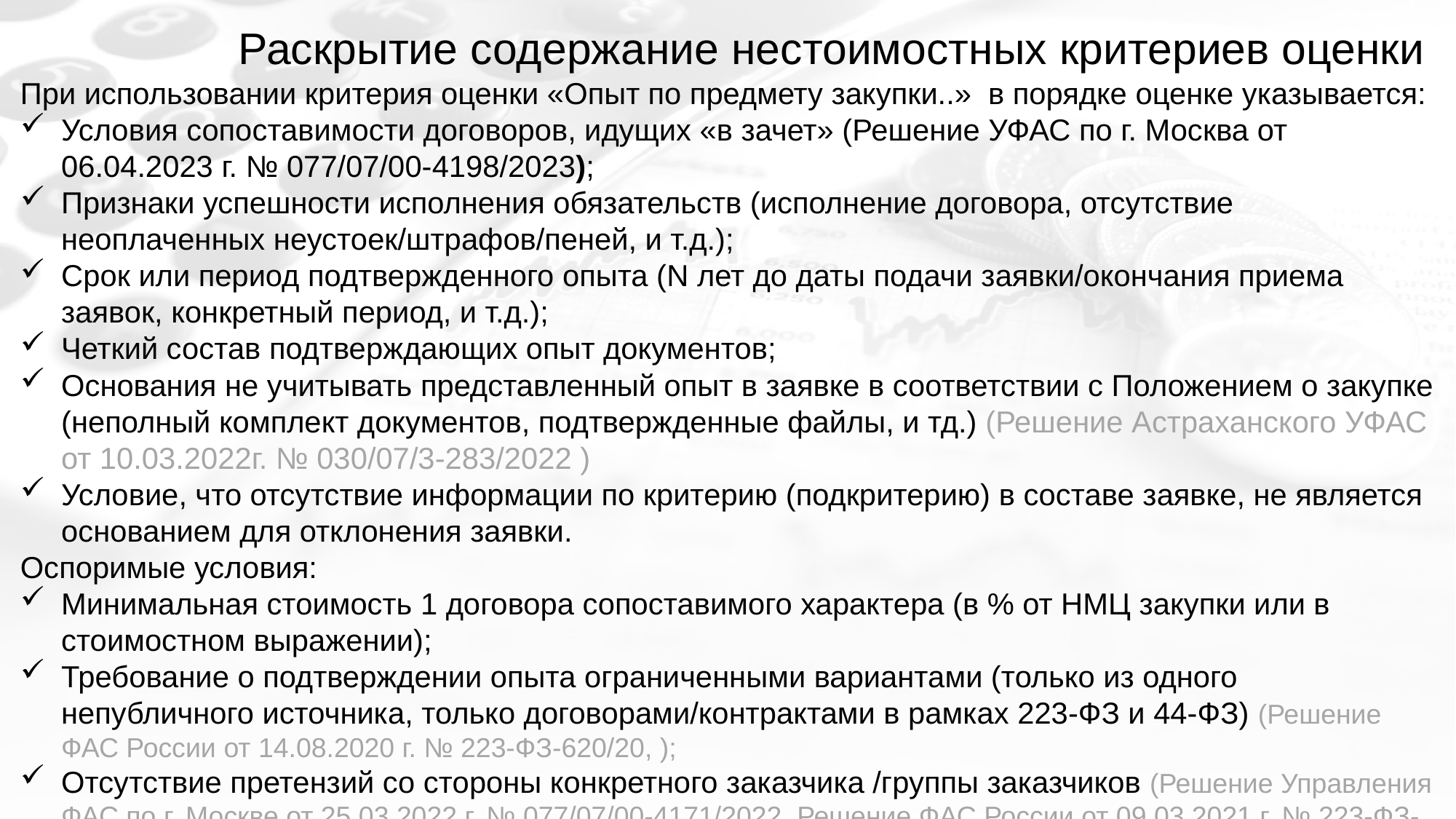

# Раскрытие содержание нестоимостных критериев оценки
При использовании критерия оценки «Опыт по предмету закупки..»  в порядке оценке указывается:
Условия сопоставимости договоров, идущих «в зачет» (Решение УФАС по г. Москва от 06.04.2023 г. № 077/07/00-4198/2023);
Признаки успешности исполнения обязательств (исполнение договора, отсутствие неоплаченных неустоек/штрафов/пеней, и т.д.);
Срок или период подтвержденного опыта (N лет до даты подачи заявки/окончания приема заявок, конкретный период, и т.д.);
Четкий состав подтверждающих опыт документов;
Основания не учитывать представленный опыт в заявке в соответствии с Положением о закупке (неполный комплект документов, подтвержденные файлы, и тд.) (Решение Астраханского УФАС от 10.03.2022г. № 030/07/3-283/2022 )
Условие, что отсутствие информации по критерию (подкритерию) в составе заявке, не является основанием для отклонения заявки.
Оспоримые условия:
Минимальная стоимость 1 договора сопоставимого характера (в % от НМЦ закупки или в стоимостном выражении);
Требование о подтверждении опыта ограниченными вариантами (только из одного непубличного источника, только договорами/контрактами в рамках 223-ФЗ и 44-ФЗ) (Решение ФАС России от 14.08.2020 г. № 223-ФЗ-620/20, );
Отсутствие претензий со стороны конкретного заказчика /группы заказчиков (Решение Управления ФАС по г. Москве от 25.03.2022 г. № 077/07/00-4171/2022, Решение ФАС России от 09.03.2021 г. № 223-ФЗ-112/21, Решение Арбитражного суда г. Москвы от 25.02.2019 № А40-274959/18-92-2986) ;
Отсутствие методики оценки в документации о закупке /открытых бесплатных источниках (Решение Управления ФАС по г. Москве от 13.07.2021 г. № 077/07/00-11061/2021);
Применение критерия (подкритерия) «Опыт по предмету закупки» в случаях, когда он не влияет на возможность надлежащего исполнения договора (особенно при поставке простой продукции) (Решение ФАС России от 18.03.2021 г. № 223-ФЗ/127/21, от 09.04.2021 г. № 223-ФЗ-167/21,  решение Астраханского УФАС от 30.11.2022 г. № 030/07/3-1275/2022).